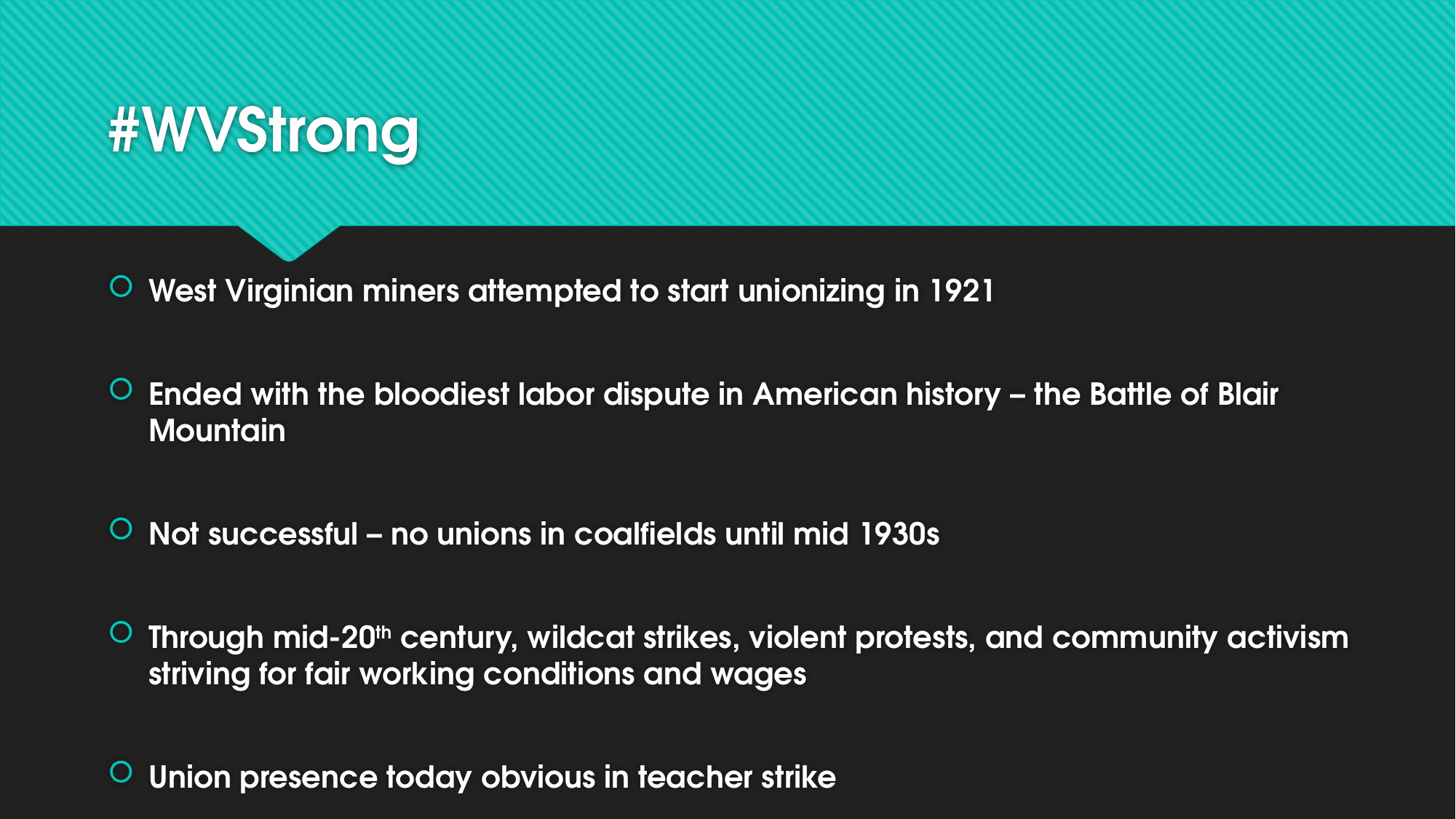

# #WVStrong
West Virginian miners attempted to start unionizing in 1921

Ended with the bloodiest labor dispute in American history – the Battle of Blair Mountain

Not successful – no unions in coalfields until mid 1930s

Through mid-20th century, wildcat strikes, violent protests, and community activism striving for fair working conditions and wages

Union presence today obvious in teacher strike